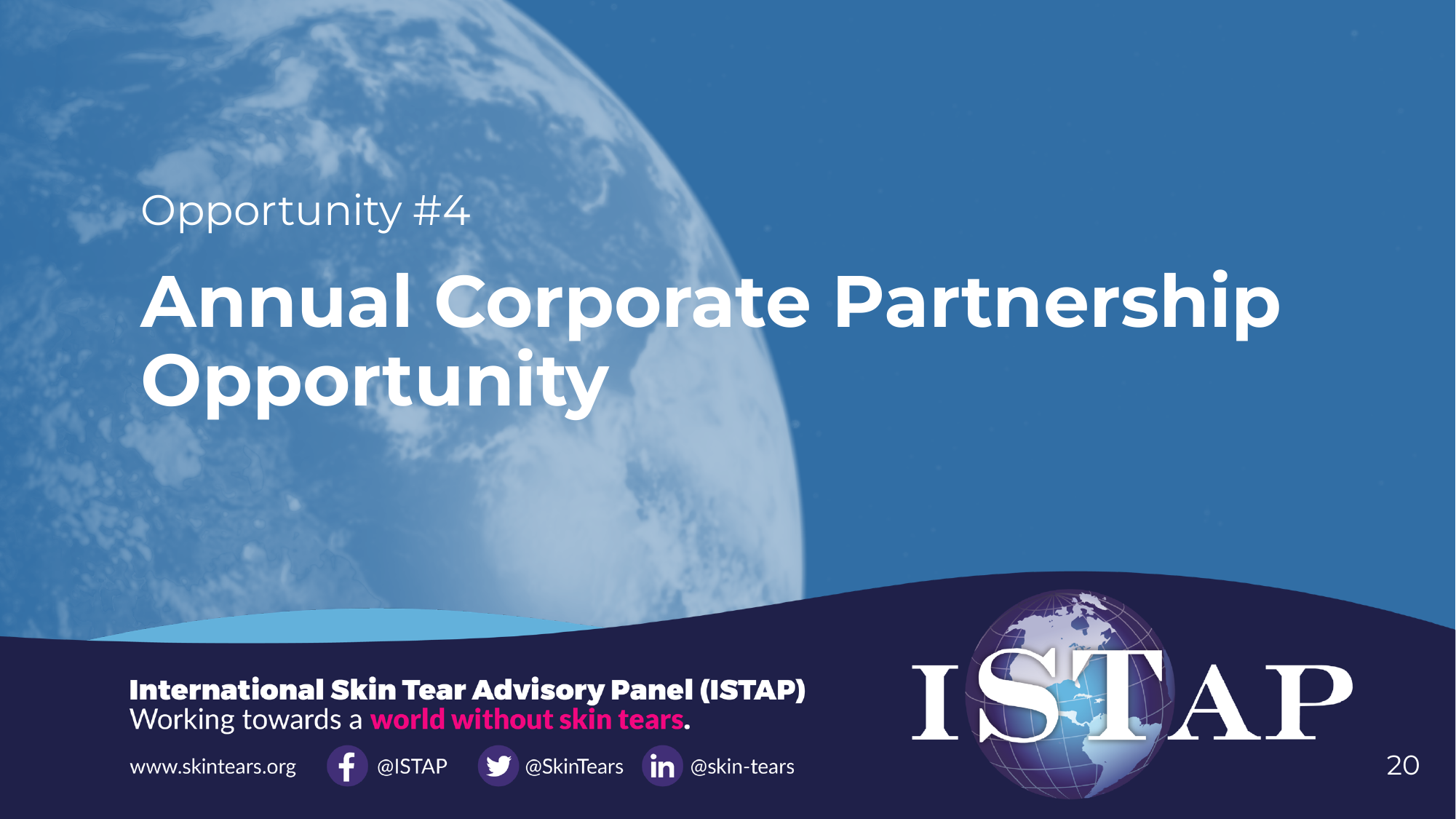

Opportunity #4
# Annual Corporate Partnership Opportunity
20